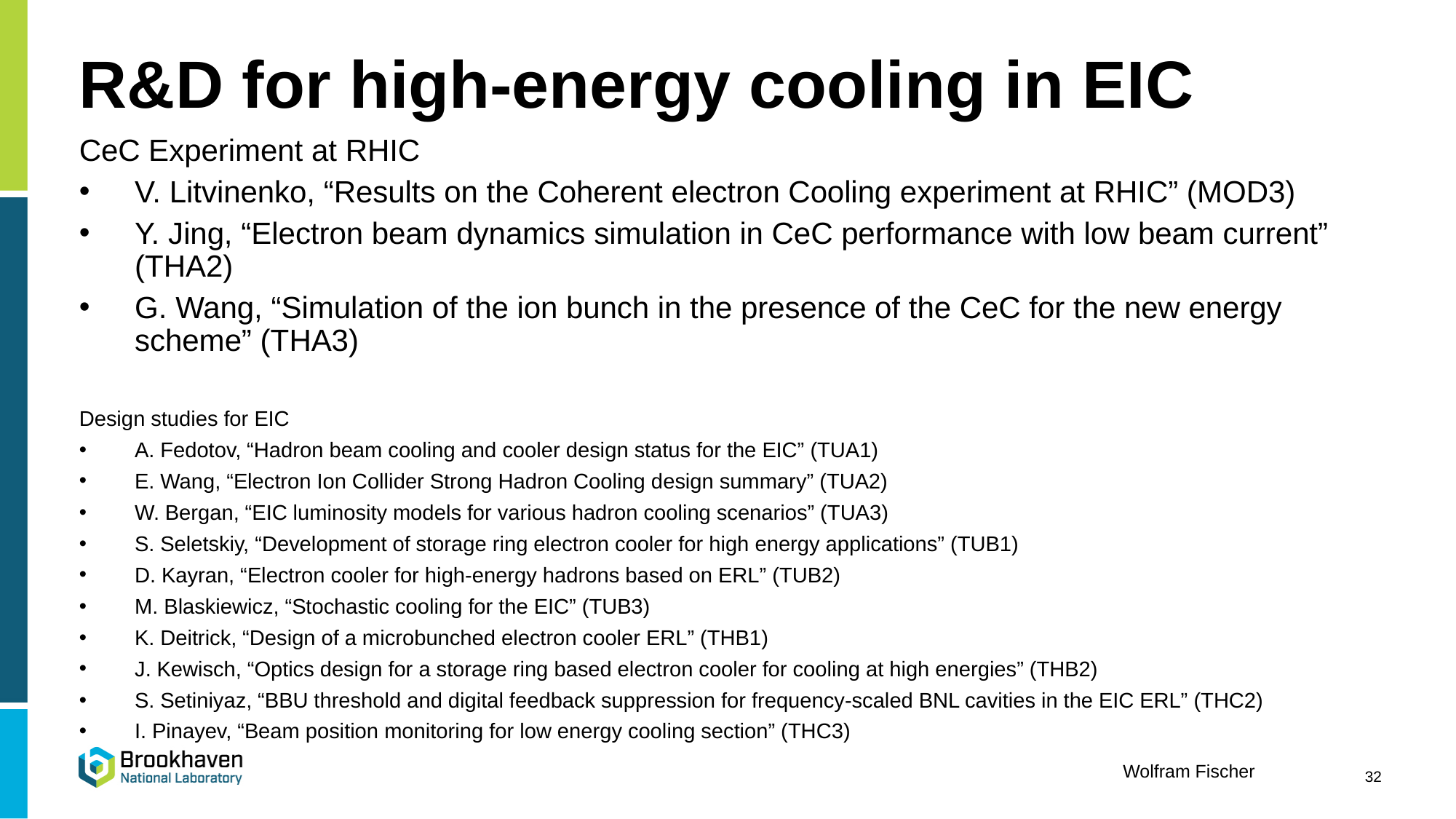

# R&D for high-energy cooling in EIC
CeC Experiment at RHIC
V. Litvinenko, “Results on the Coherent electron Cooling experiment at RHIC” (MOD3)
Y. Jing, “Electron beam dynamics simulation in CeC performance with low beam current” (THA2)
G. Wang, “Simulation of the ion bunch in the presence of the CeC for the new energy scheme” (THA3)

Design studies for EIC
A. Fedotov, “Hadron beam cooling and cooler design status for the EIC” (TUA1)
E. Wang, “Electron Ion Collider Strong Hadron Cooling design summary” (TUA2)
W. Bergan, “EIC luminosity models for various hadron cooling scenarios” (TUA3)
S. Seletskiy, “Development of storage ring electron cooler for high energy applications” (TUB1)
D. Kayran, “Electron cooler for high-energy hadrons based on ERL” (TUB2)
M. Blaskiewicz, “Stochastic cooling for the EIC” (TUB3)
K. Deitrick, “Design of a microbunched electron cooler ERL” (THB1)
J. Kewisch, “Optics design for a storage ring based electron cooler for cooling at high energies” (THB2)
S. Setiniyaz, “BBU threshold and digital feedback suppression for frequency-scaled BNL cavities in the EIC ERL” (THC2)
I. Pinayev, “Beam position monitoring for low energy cooling section” (THC3)
32